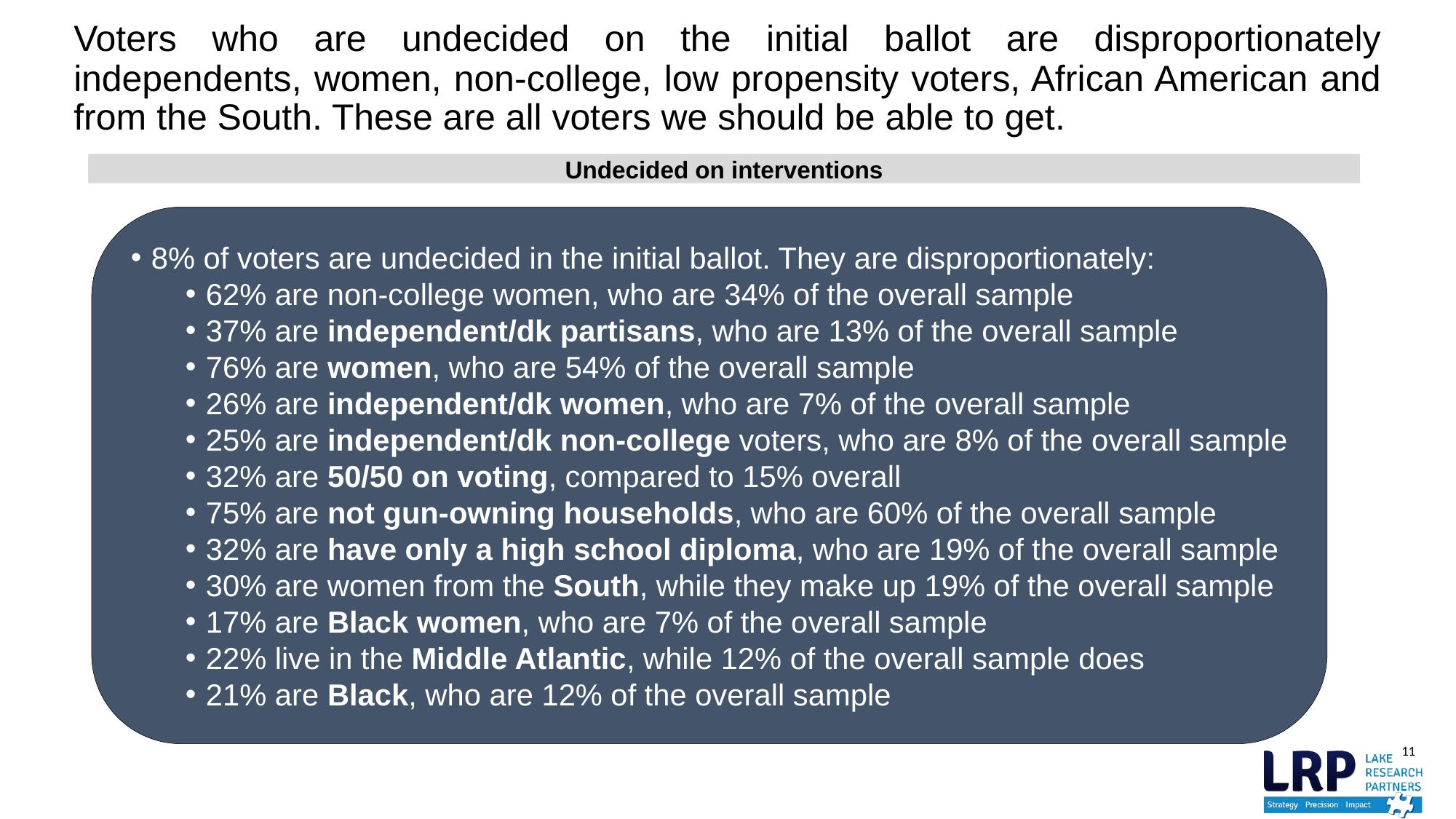

# Voters who are undecided on the initial ballot are disproportionately independents, women, non-college, low propensity voters, African American and from the South. These are all voters we should be able to get.
Undecided on interventions
8% of voters are undecided in the initial ballot. They are disproportionately:
62% are non-college women, who are 34% of the overall sample
37% are independent/dk partisans, who are 13% of the overall sample
76% are women, who are 54% of the overall sample
26% are independent/dk women, who are 7% of the overall sample
25% are independent/dk non-college voters, who are 8% of the overall sample
32% are 50/50 on voting, compared to 15% overall
75% are not gun-owning households, who are 60% of the overall sample
32% are have only a high school diploma, who are 19% of the overall sample
30% are women from the South, while they make up 19% of the overall sample
17% are Black women, who are 7% of the overall sample
22% live in the Middle Atlantic, while 12% of the overall sample does
21% are Black, who are 12% of the overall sample